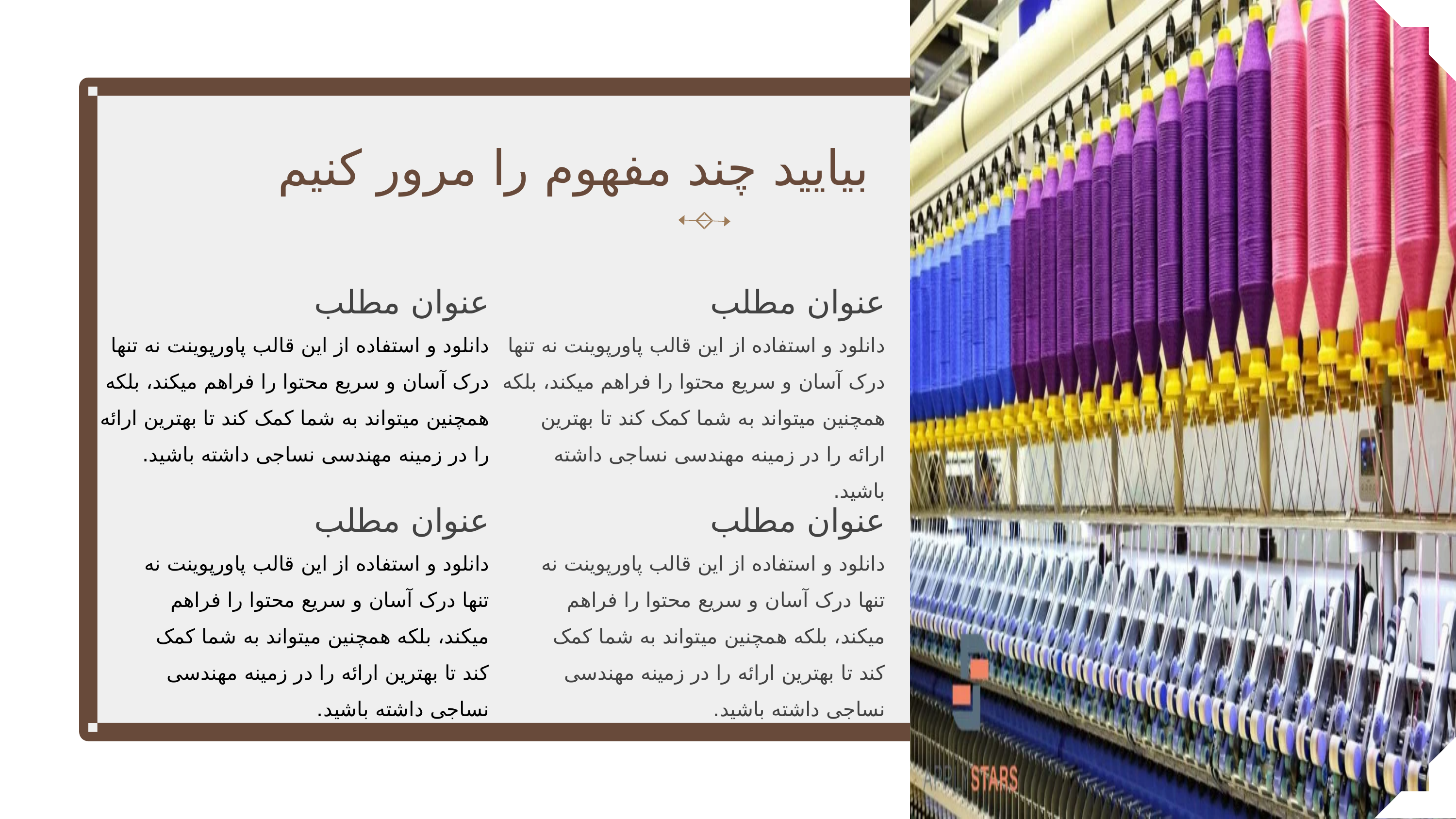

بیایید چند مفهوم را مرور کنیم

عنوان مطلب
دانلود و استفاده از این قالب پاورپوینت نه تنها درک آسان و سریع محتوا را فراهم میکند، بلکه همچنین میتواند به شما کمک کند تا بهترین ارائه را در زمینه مهندسی نساجی داشته باشید.
عنوان مطلب
دانلود و استفاده از این قالب پاورپوینت نه تنها درک آسان و سریع محتوا را فراهم میکند، بلکه همچنین میتواند به شما کمک کند تا بهترین ارائه را در زمینه مهندسی نساجی داشته باشید.
عنوان مطلب
دانلود و استفاده از این قالب پاورپوینت نه تنها درک آسان و سریع محتوا را فراهم میکند، بلکه همچنین میتواند به شما کمک کند تا بهترین ارائه را در زمینه مهندسی نساجی داشته باشید.
عنوان مطلب
دانلود و استفاده از این قالب پاورپوینت نه تنها درک آسان و سریع محتوا را فراهم میکند، بلکه همچنین میتواند به شما کمک کند تا بهترین ارائه را در زمینه مهندسی نساجی داشته باشید.